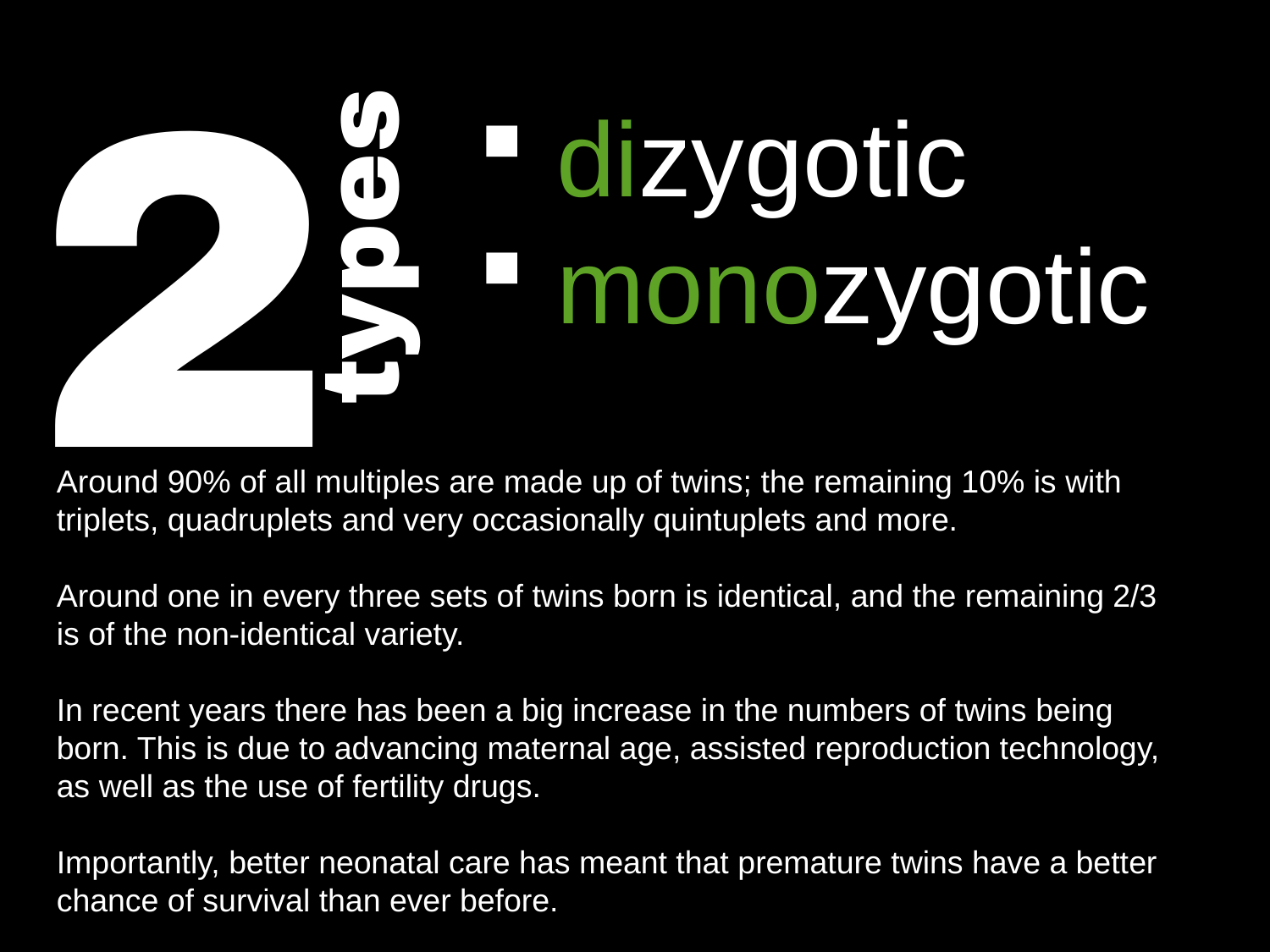

2
 dizygotic
 monozygotic
types
Around 90% of all multiples are made up of twins; the remaining 10% is with triplets, quadruplets and very occasionally quintuplets and more.

Around one in every three sets of twins born is identical, and the remaining 2/3 is of the non-identical variety.

In recent years there has been a big increase in the numbers of twins being born. This is due to advancing maternal age, assisted reproduction technology, as well as the use of fertility drugs.

Importantly, better neonatal care has meant that premature twins have a better chance of survival than ever before.